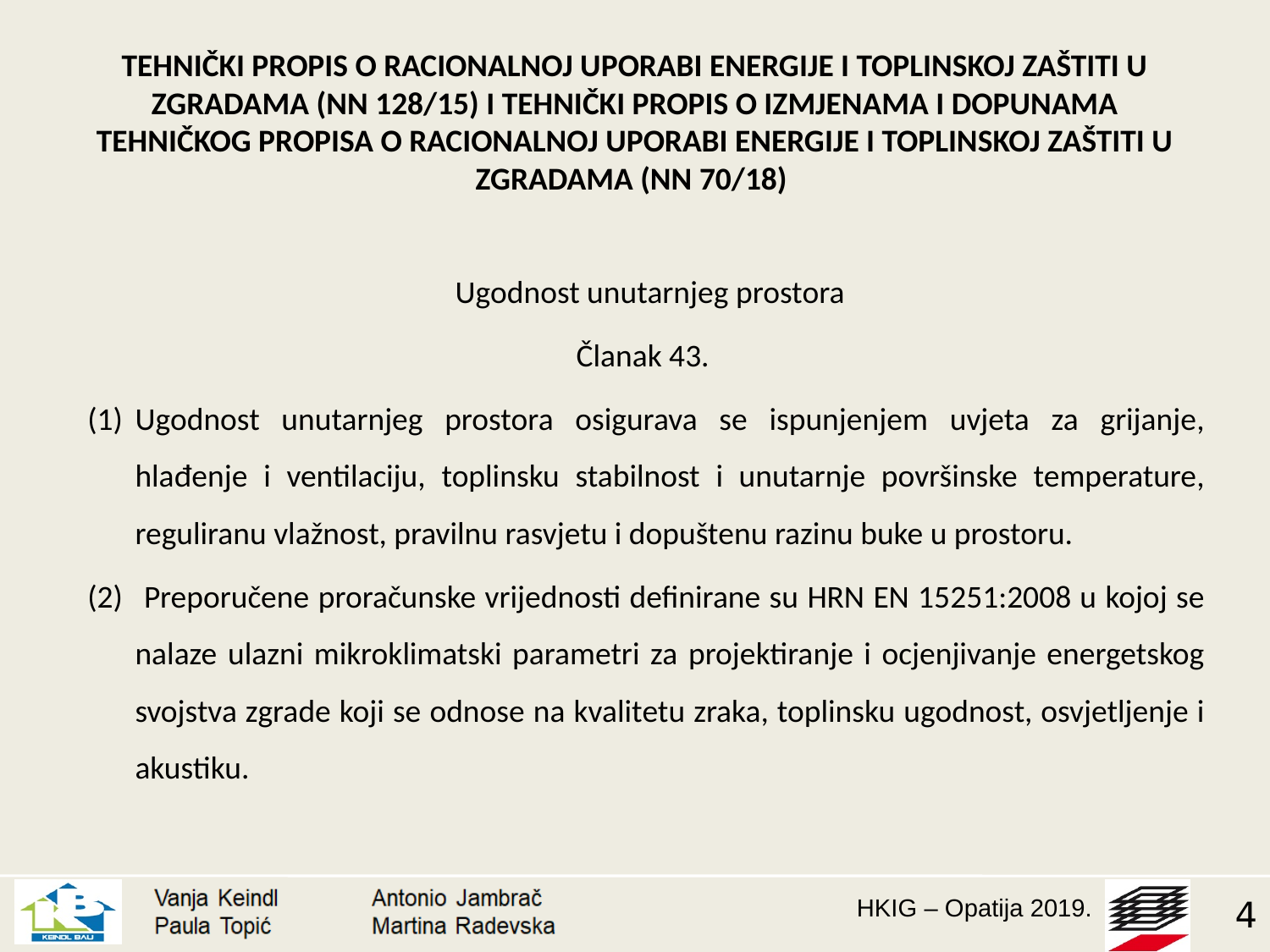

# TEHNIČKI PROPIS O RACIONALNOJ UPORABI ENERGIJE I TOPLINSKOJ ZAŠTITI U ZGRADAMA (NN 128/15) I TEHNIČKI PROPIS O IZMJENAMA I DOPUNAMA TEHNIČKOG PROPISA O RACIONALNOJ UPORABI ENERGIJE I TOPLINSKOJ ZAŠTITI U ZGRADAMA (NN 70/18)
 Ugodnost unutarnjeg prostora
Članak 43.
Ugodnost unutarnjeg prostora osigurava se ispunjenjem uvjeta za grijanje, hlađenje i ventilaciju, toplinsku stabilnost i unutarnje površinske temperature, reguliranu vlažnost, pravilnu rasvjetu i dopuštenu razinu buke u prostoru.
 Preporučene proračunske vrijednosti definirane su HRN EN 15251:2008 u kojoj se nalaze ulazni mikroklimatski parametri za projektiranje i ocjenjivanje energetskog svojstva zgrade koji se odnose na kvalitetu zraka, toplinsku ugodnost, osvjetljenje i akustiku.

4